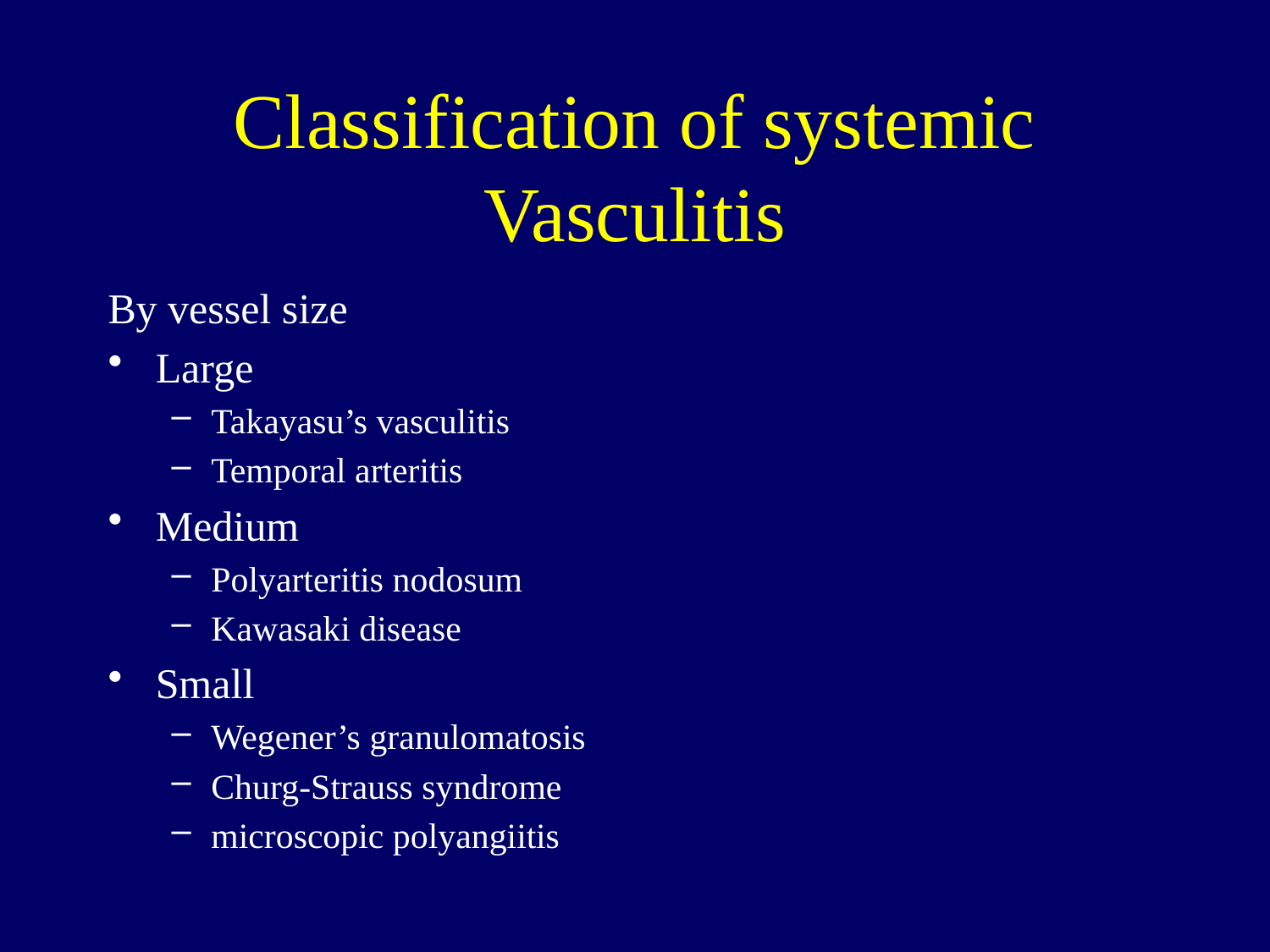

# Classification of systemic Vasculitis
By vessel size
Large
Takayasu’s vasculitis
Temporal arteritis
Medium
Polyarteritis nodosum
Kawasaki disease
Small
Wegener’s granulomatosis
Churg-Strauss syndrome
microscopic polyangiitis